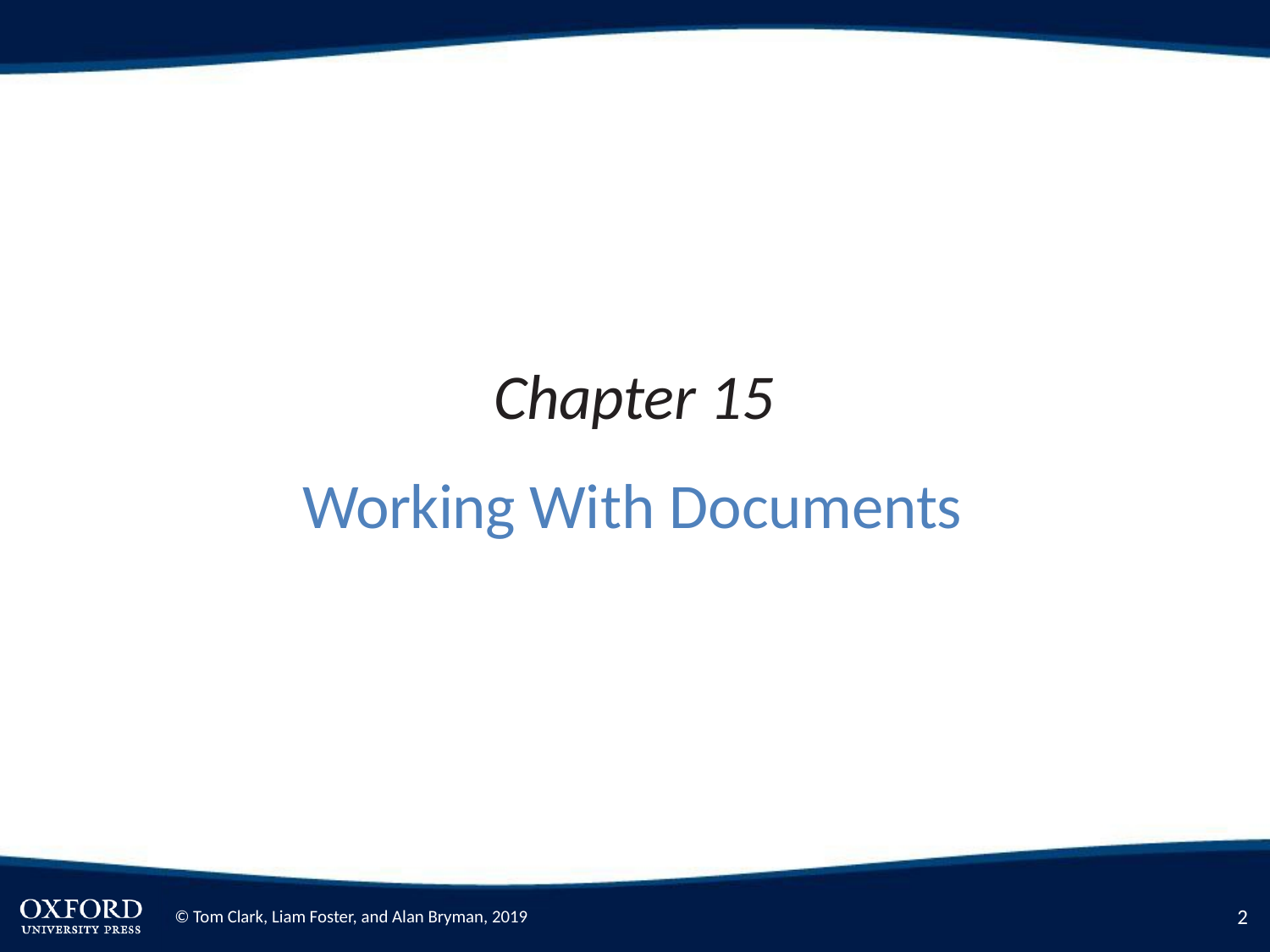

# Chapter 15
Working With Documents
2
© Tom Clark, Liam Foster, and Alan Bryman, 2019